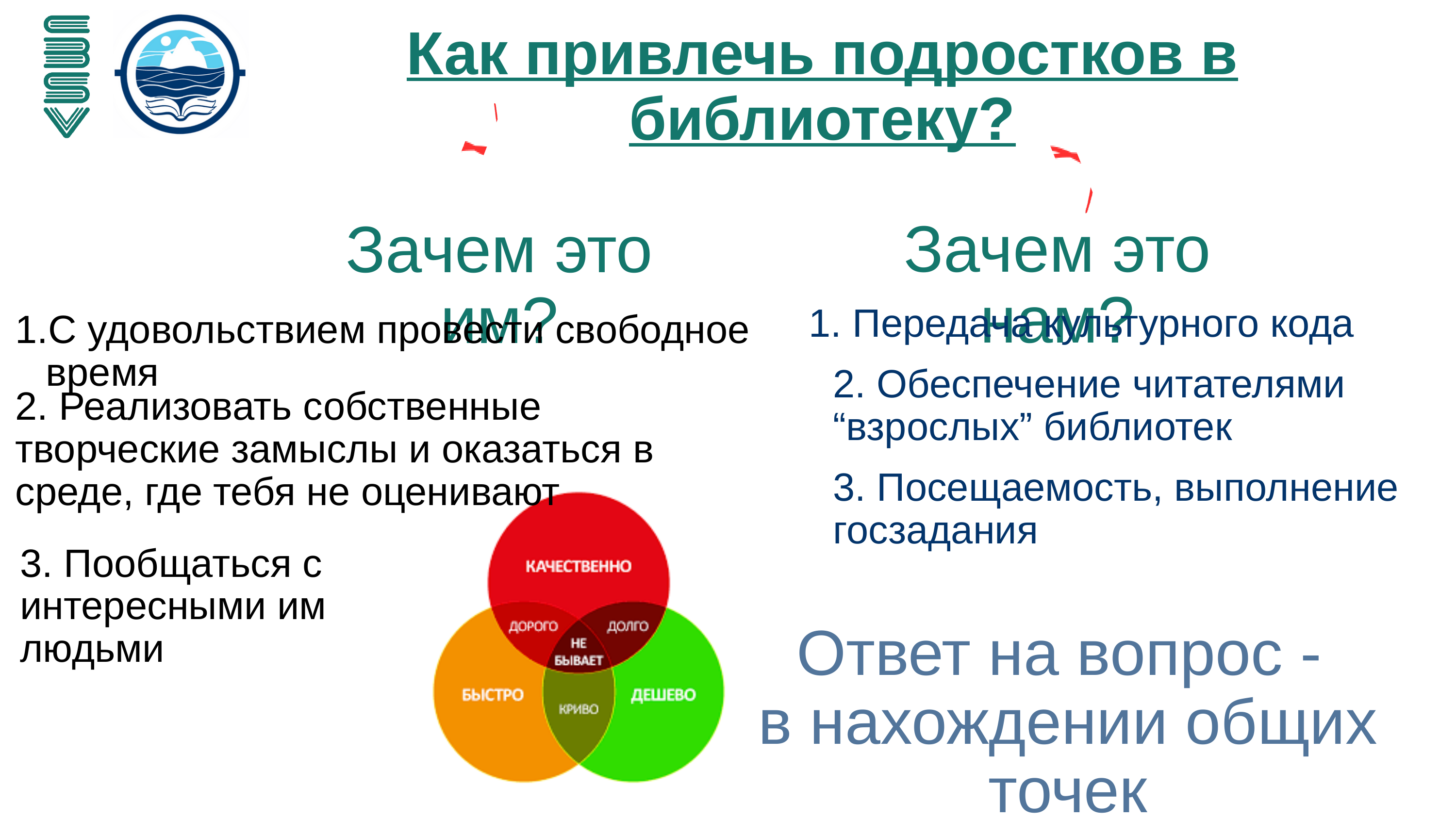

Как привлечь подростков в библиотеку?

Зачем это нам?
Зачем это им?
1. Передача культурного кода
С удовольствием провести свободное время
2. Обеспечение читателями “взрослых” библиотек
2. Реализовать собственные творческие замыслы и оказаться в среде, где тебя не оценивают
3. Посещаемость, выполнение госзадания

3. Пообщаться с интересными им людьми
Ответ на вопрос -
в нахождении общих точек